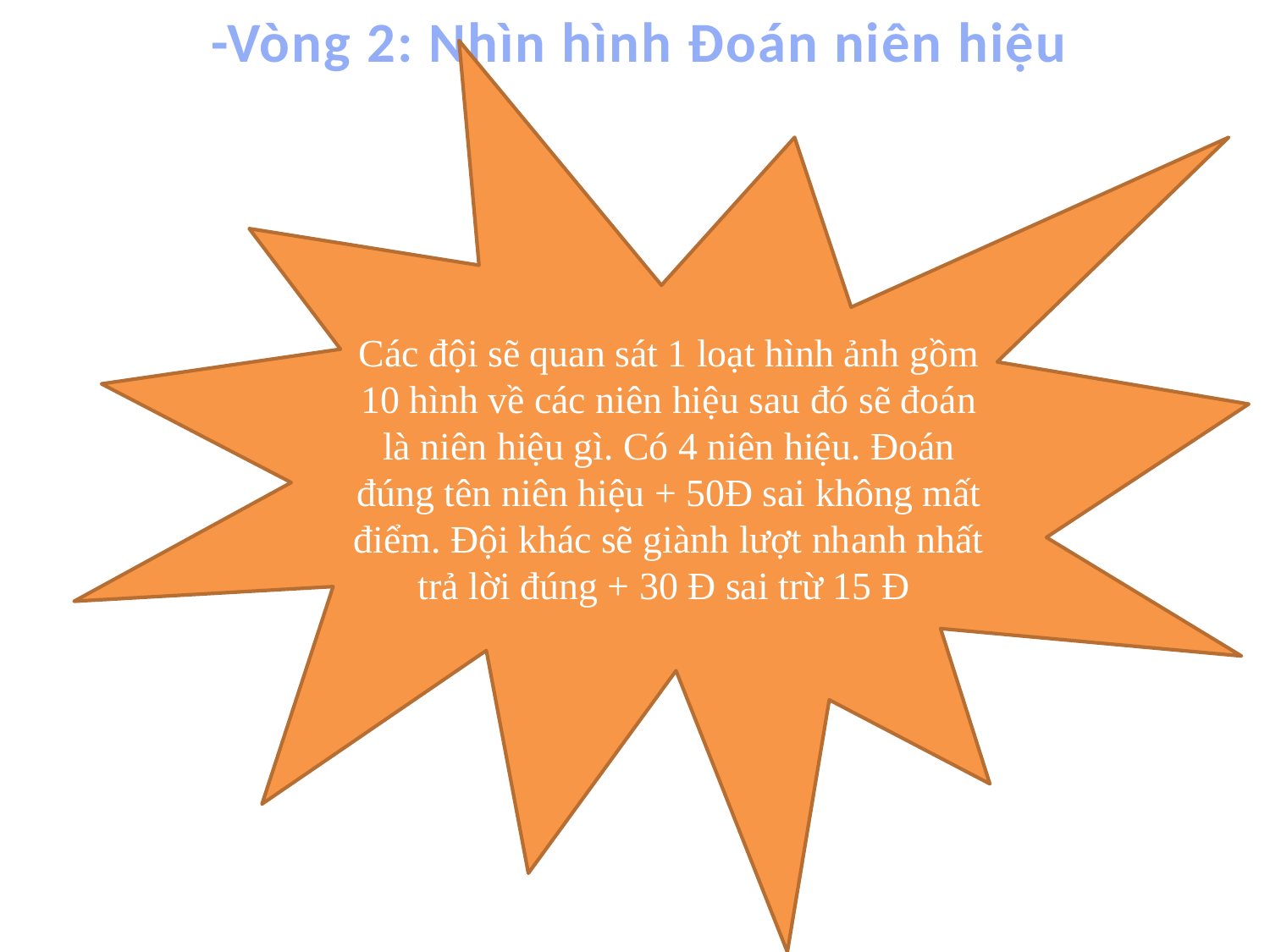

-Vòng 2: Nhìn hình Đoán niên hiệu
Các đội sẽ quan sát 1 loạt hình ảnh gồm 10 hình về các niên hiệu sau đó sẽ đoán là niên hiệu gì. Có 4 niên hiệu. Đoán đúng tên niên hiệu + 50Đ sai không mất điểm. Đội khác sẽ giành lượt nhanh nhất trả lời đúng + 30 Đ sai trừ 15 Đ